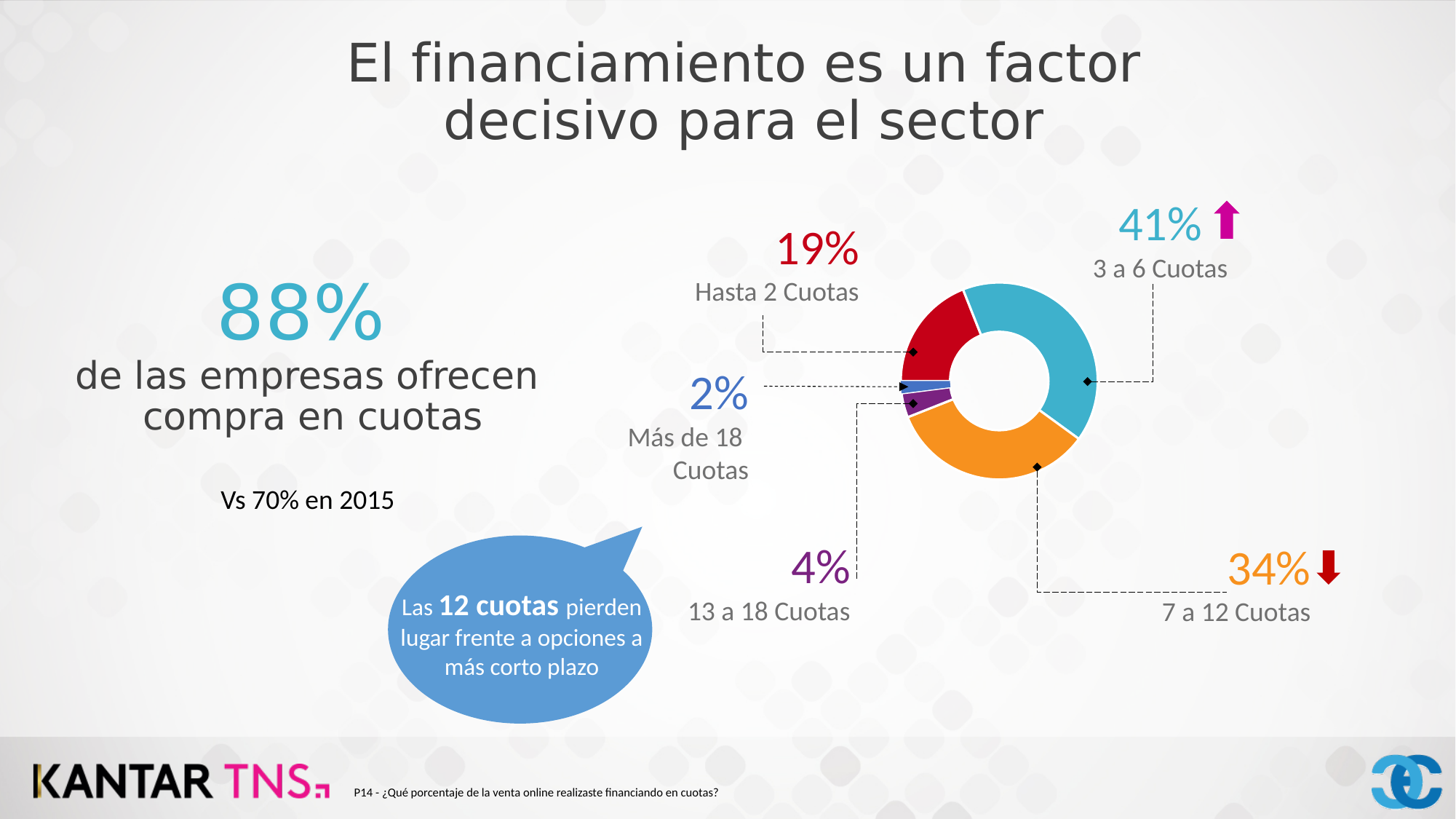

El financiamiento es un factor decisivo para el sector

### Chart

| Category | Columna1 |
|---|---|
| Hasta 2 cuotas | 0.19 |
| 3 a 6 cuotas | 0.41000000000000014 |
| 7 a 12 cuotas  | 0.34 |
| 13 a 18  cuotas | 0.04000000000000002 |
| Más de 18 cuotas | 0.02000000000000001 |
41%
3 a 6 Cuotas

19%
Hasta 2 Cuotas
88%
de las empresas ofrecen
compra en cuotas

2%
Más de 18
Cuotas

Vs 70% en 2015
4%
13 a 18 Cuotas
34%
7 a 12 Cuotas

Las 12 cuotas pierden lugar frente a opciones a más corto plazo

P14 - ¿Qué porcentaje de la venta online realizaste financiando en cuotas?